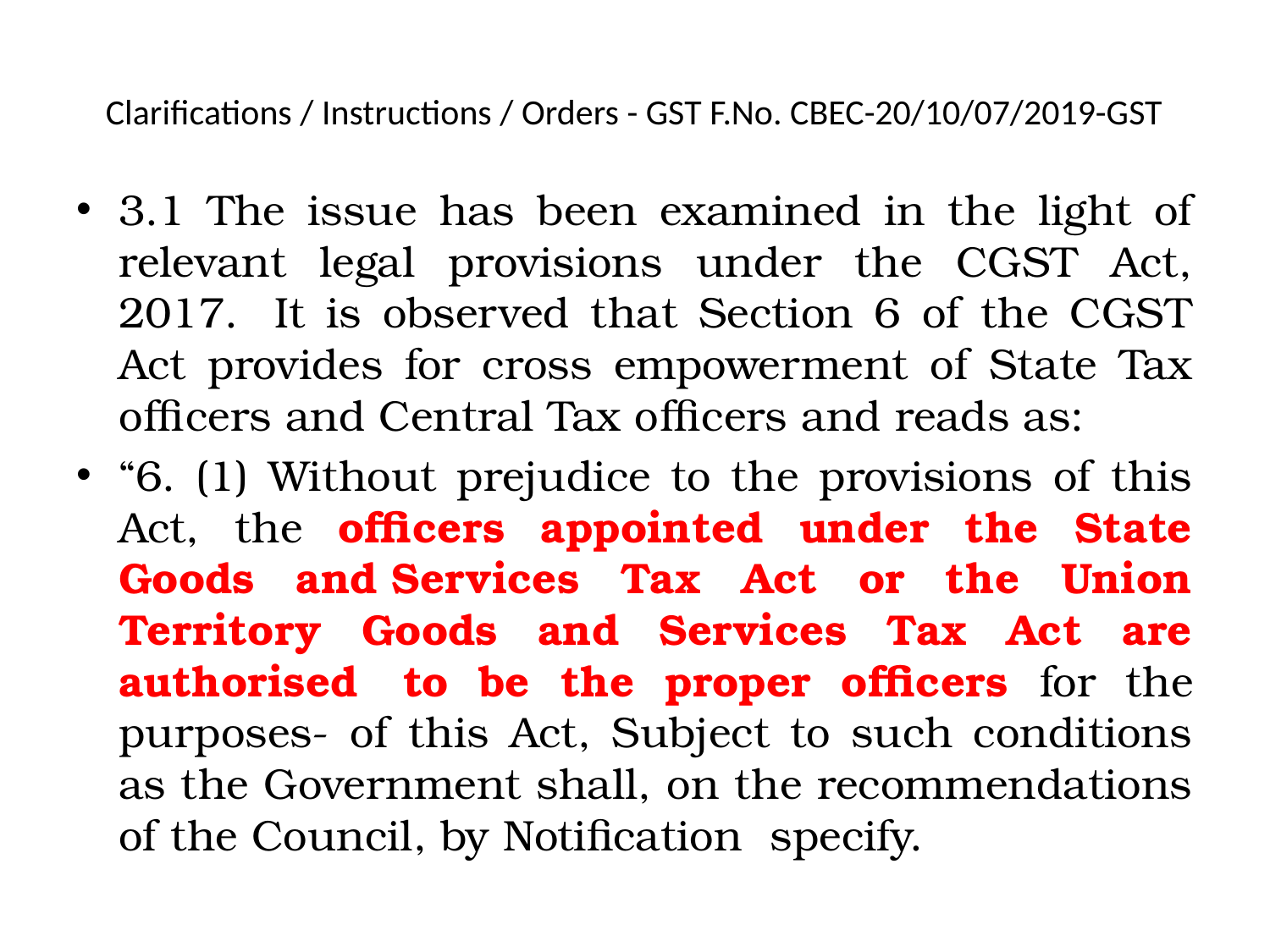

# Clarifications / Instructions / Orders - GST F.No. CBEC-20/10/07/2019-GST
3.1 The issue has been examined in the light of relevant legal provisions under the CGST Act, 2017.  It is observed that Section 6 of the CGST Act provides for cross empowerment of State Tax officers and Central Tax officers and reads as:
“6. (1) Without prejudice to the provisions of this Act, the officers appointed under the State Goods and Services Tax Act or the Union Territory Goods and Services Tax Act are authorised  to be the proper officers for the purposes- of this Act, Subject to such conditions as the Government shall, on the recommendations of the Council, by Notification  specify.